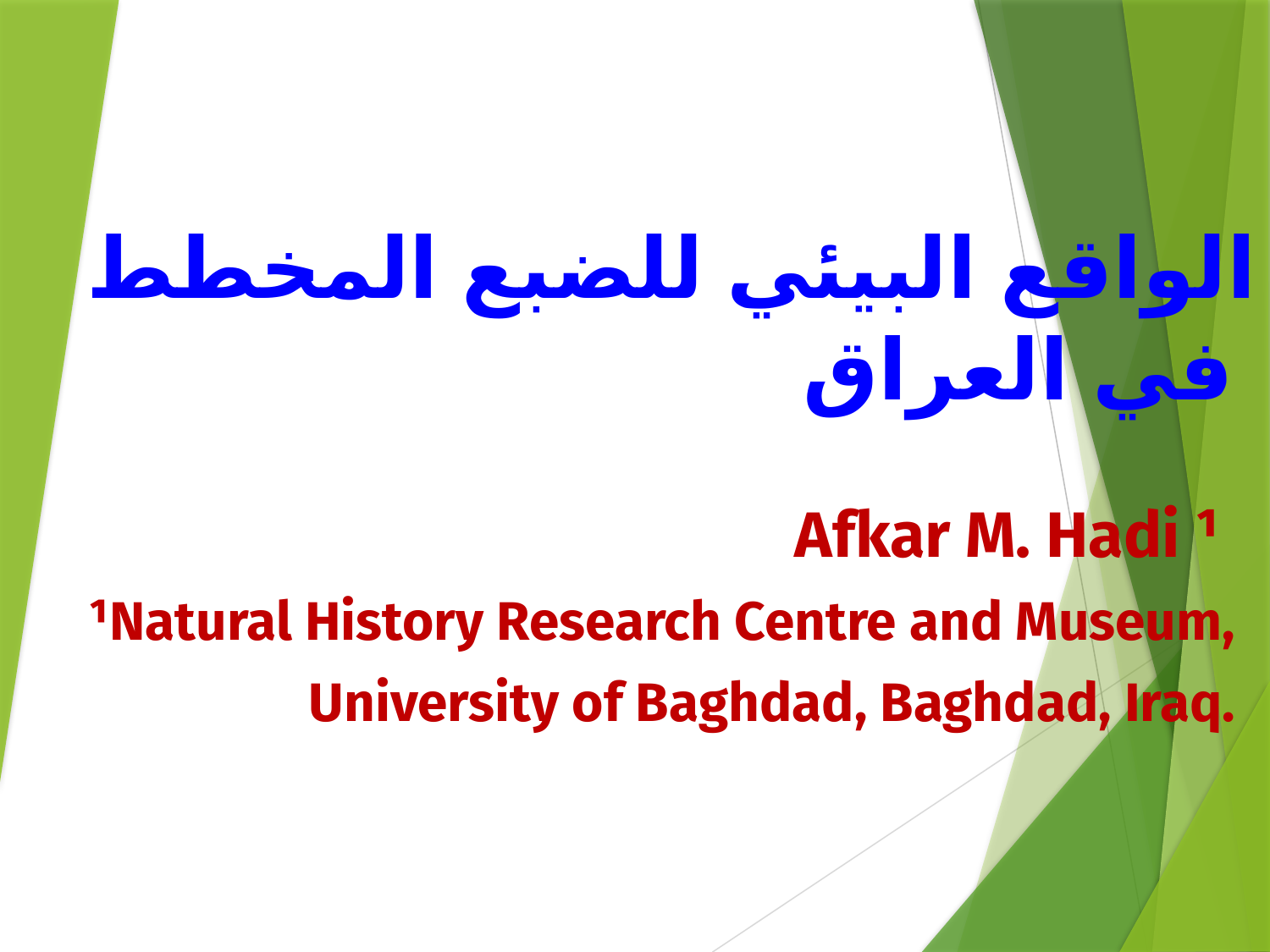

# الواقع البيئي للضبع المخطط في العراق
Afkar M. Hadi ¹
¹Natural History Research Centre and Museum,
 University of Baghdad, Baghdad, Iraq.